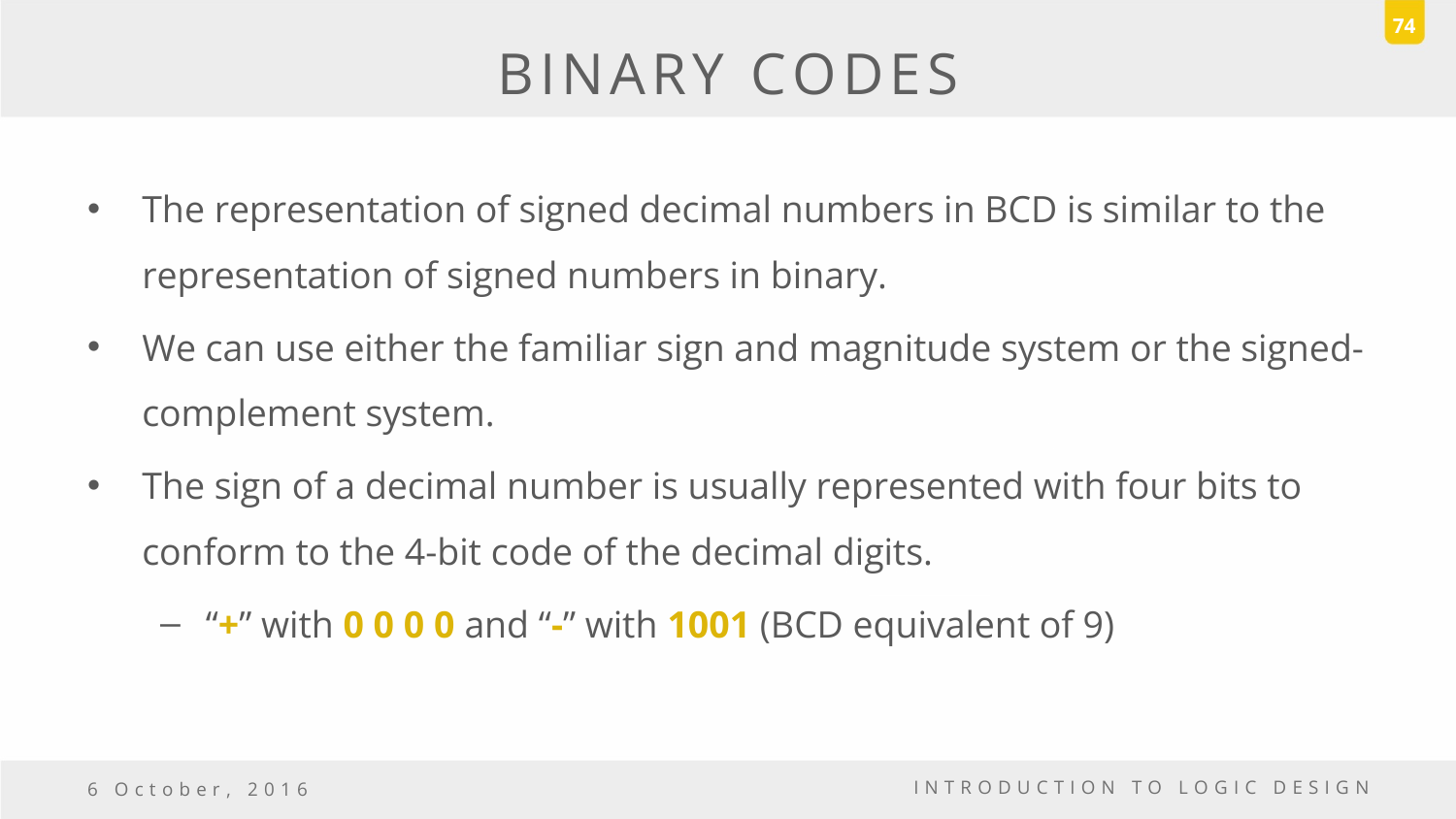

74
# BINARY CODES
The representation of signed decimal numbers in BCD is similar to the representation of signed numbers in binary.
We can use either the familiar sign and magnitude system or the signed-complement system.
The sign of a decimal number is usually represented with four bits to conform to the 4-bit code of the decimal digits.
“+” with 0 0 0 0 and “-” with 1001 (BCD equivalent of 9)
6 October, 2016
INTRODUCTION TO LOGIC DESIGN